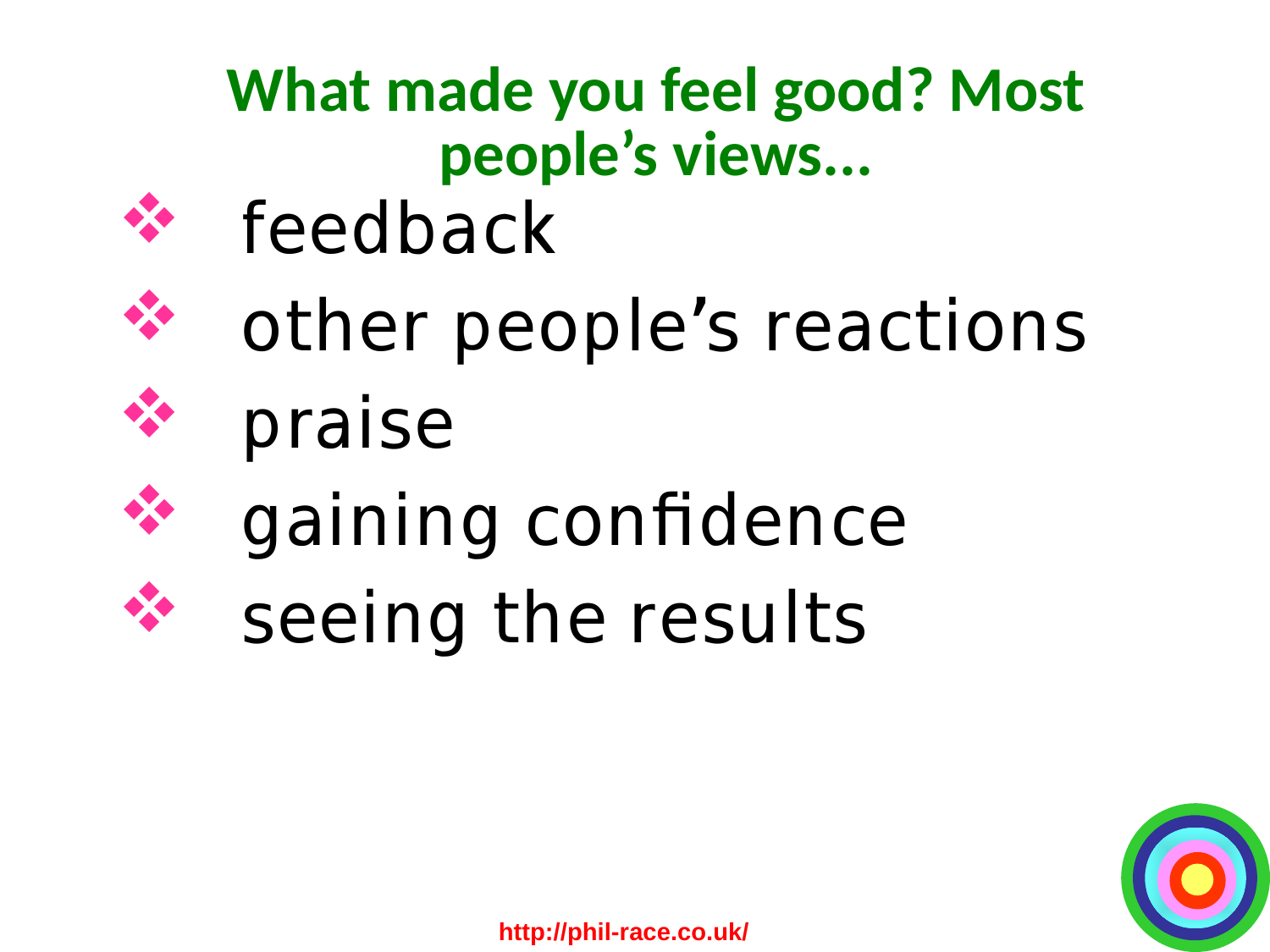

What made you feel good? Most people’s views...
feedback
other people’s reactions
praise
gaining confidence
seeing the results